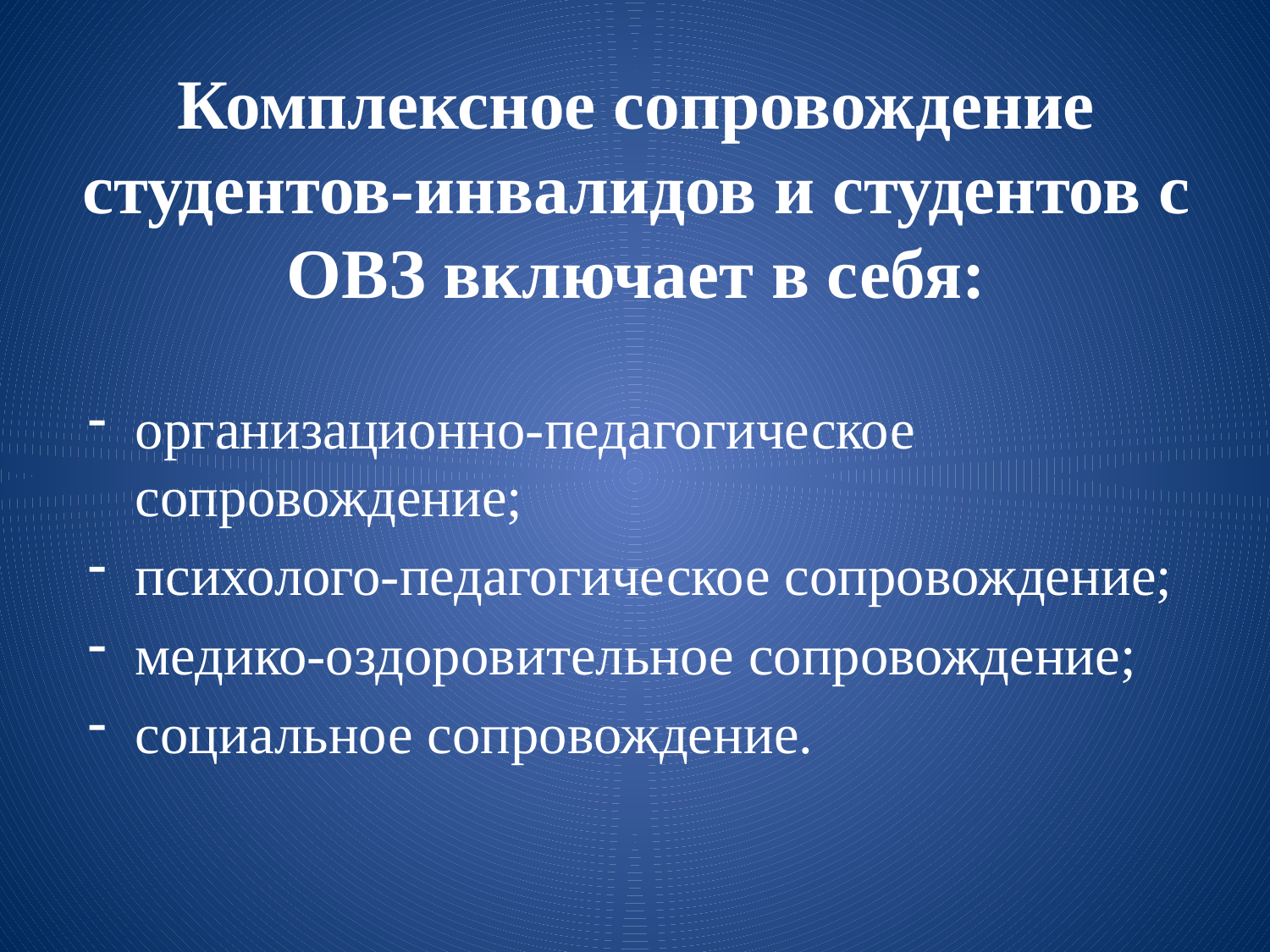

# Комплексное сопровождение студентов-инвалидов и студентов с ОВЗ включает в себя:
организационно-педагогическое сопровождение;
психолого-педагогическое сопровождение;
медико-оздоровительное сопровождение;
социальное сопровождение.